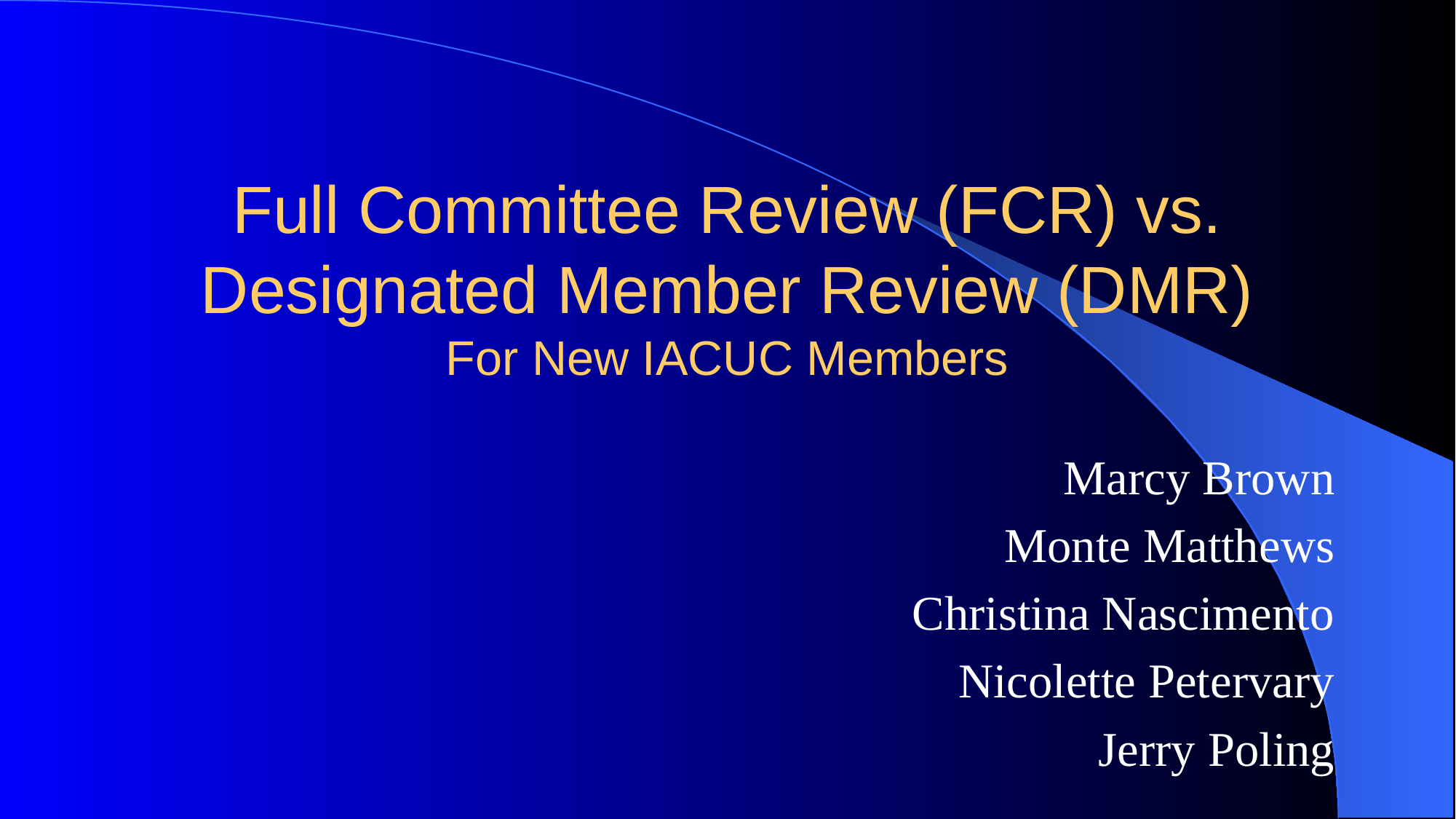

# Full Committee Review (FCR) vs. Designated Member Review (DMR) For New IACUC Members

Marcy Brown
Monte Matthews
Christina Nascimento
Nicolette Petervary
Jerry Poling